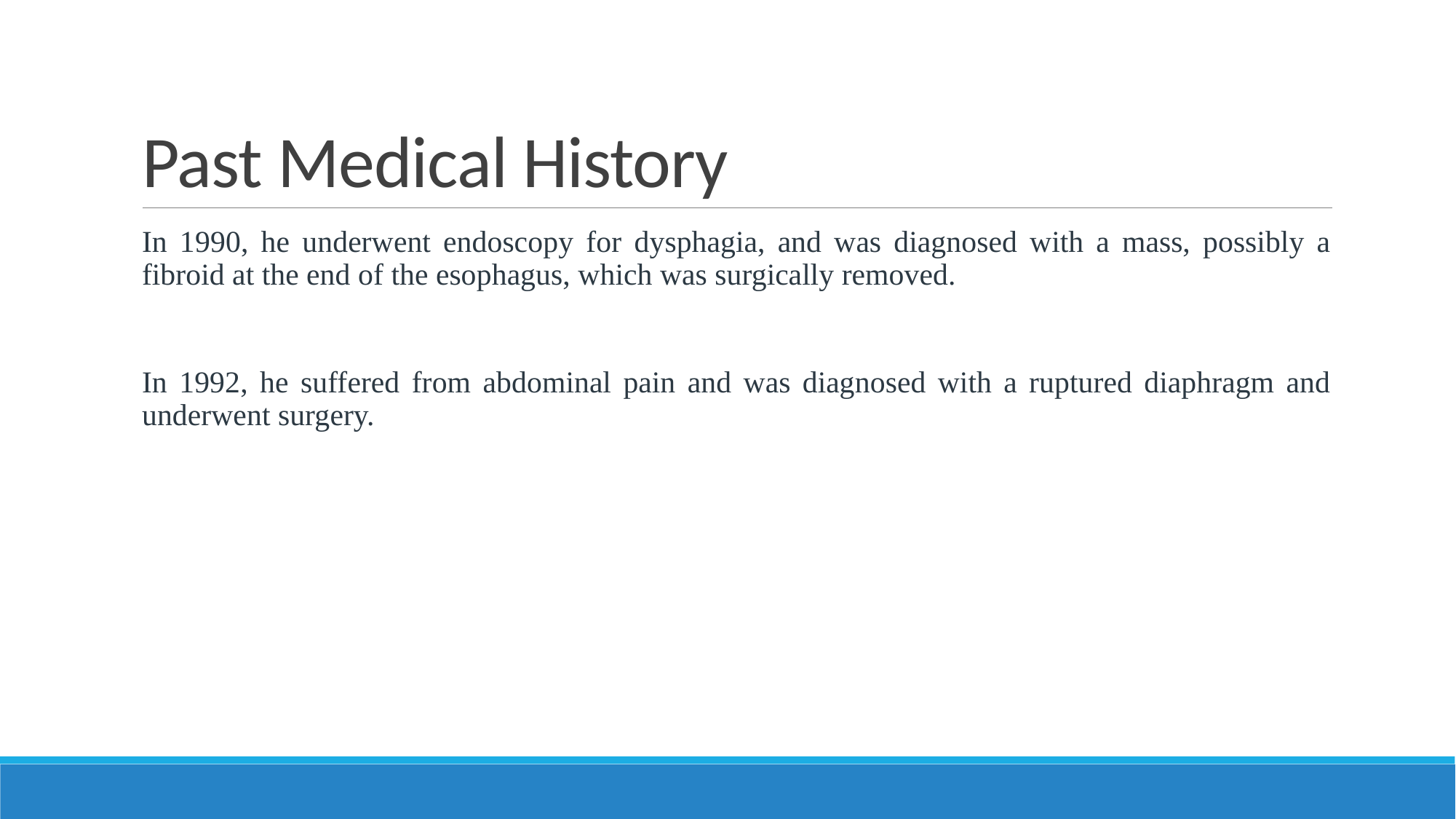

# Past Medical History
In 1990, he underwent endoscopy for dysphagia, and was diagnosed with a mass, possibly a fibroid at the end of the esophagus, which was surgically removed.

In 1992, he suffered from abdominal pain and was diagnosed with a ruptured diaphragm and underwent surgery.